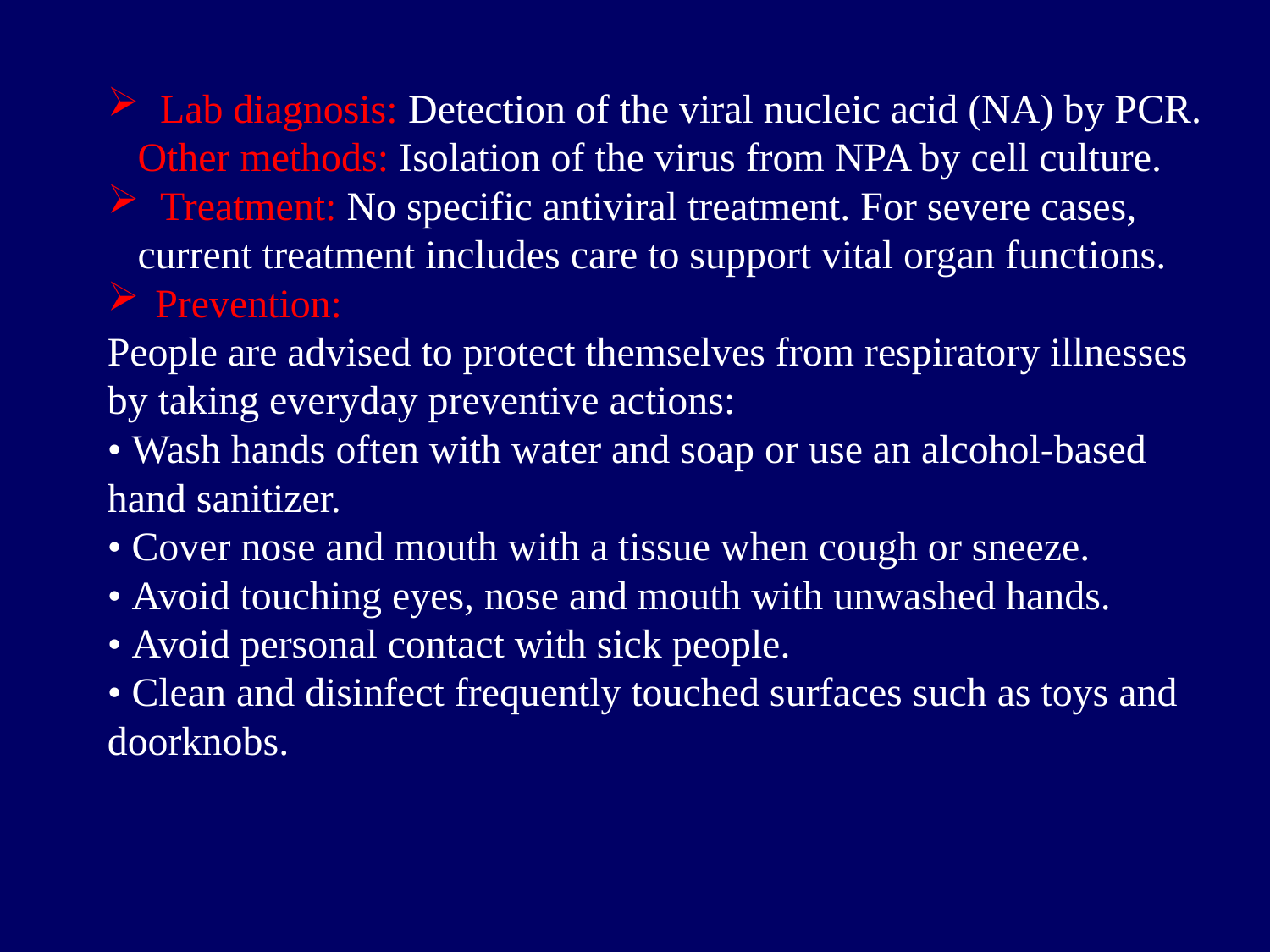

Lab diagnosis: Detection of the viral nucleic acid (NA) by PCR. Other methods: Isolation of the virus from NPA by cell culture.
  Treatment: No specific antiviral treatment. For severe cases, current treatment includes care to support vital organ functions.
Prevention:
People are advised to protect themselves from respiratory illnesses by taking everyday preventive actions:
• Wash hands often with water and soap or use an alcohol-based hand sanitizer.
• Cover nose and mouth with a tissue when cough or sneeze.
• Avoid touching eyes, nose and mouth with unwashed hands.
• Avoid personal contact with sick people.
• Clean and disinfect frequently touched surfaces such as toys and doorknobs.